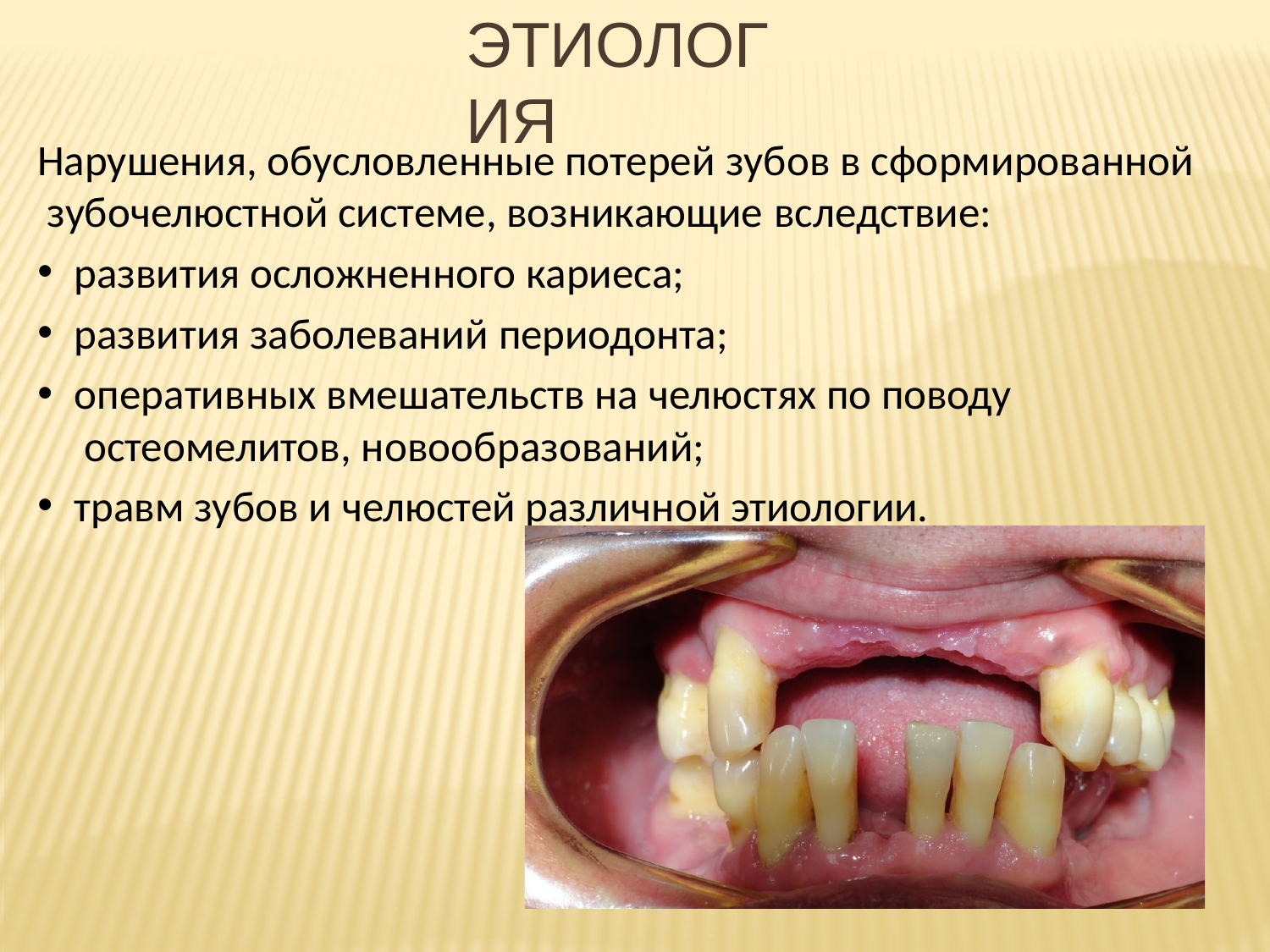

# Этиология
Нарушения, обусловленные потерей зубов в сформированной  зубочелюстной системе, возникающие вследствие:
развития осложненного кариеса;
развития заболеваний периодонта;
оперативных вмешательств на челюстях по поводу  остеомелитов, новообразований;
травм зубов и челюстей различной этиологии.